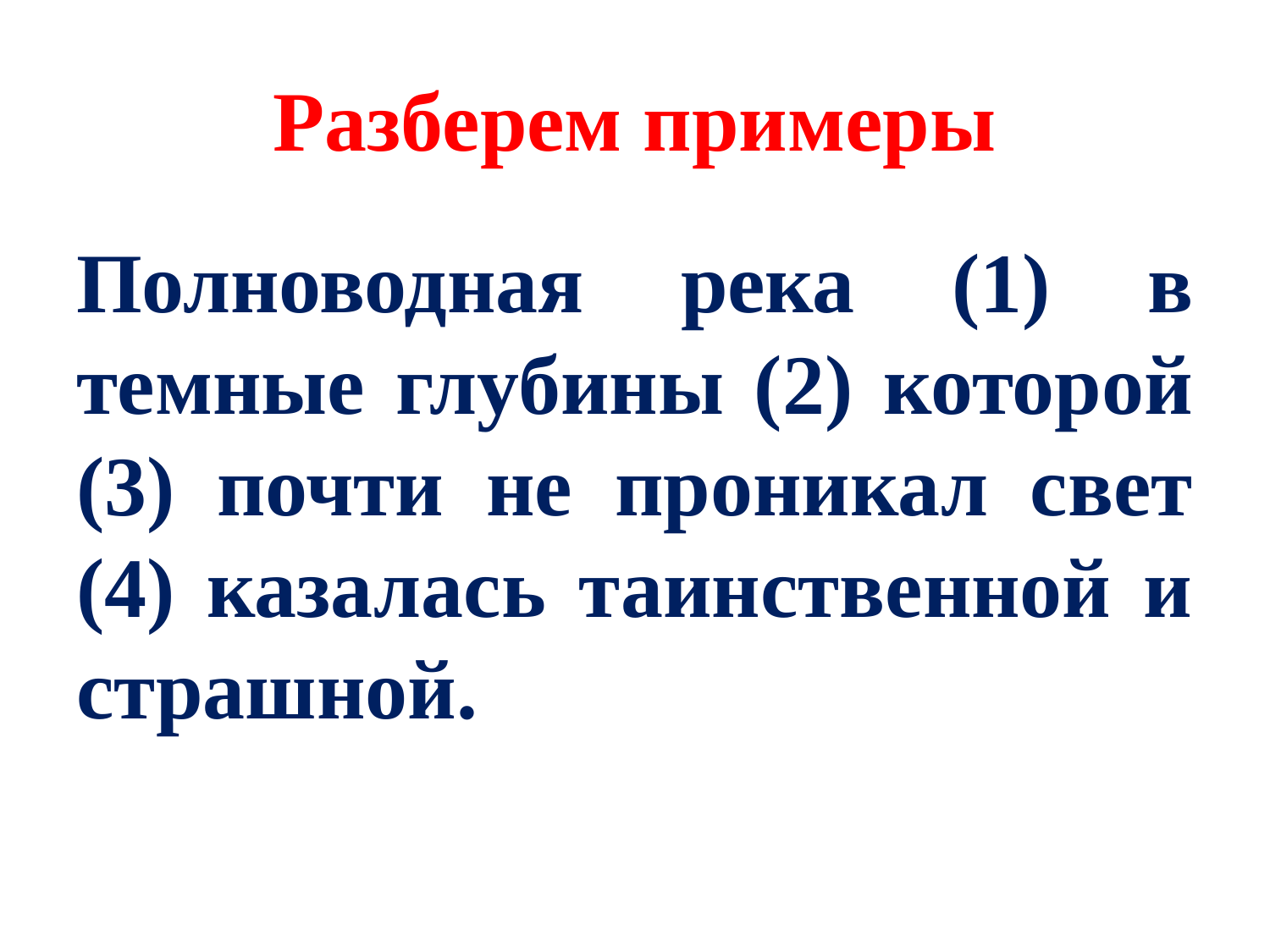

# Разберем примеры
Полноводная река (1) в темные глубины (2) которой (3) почти не проникал свет (4) казалась таинственной и страшной.